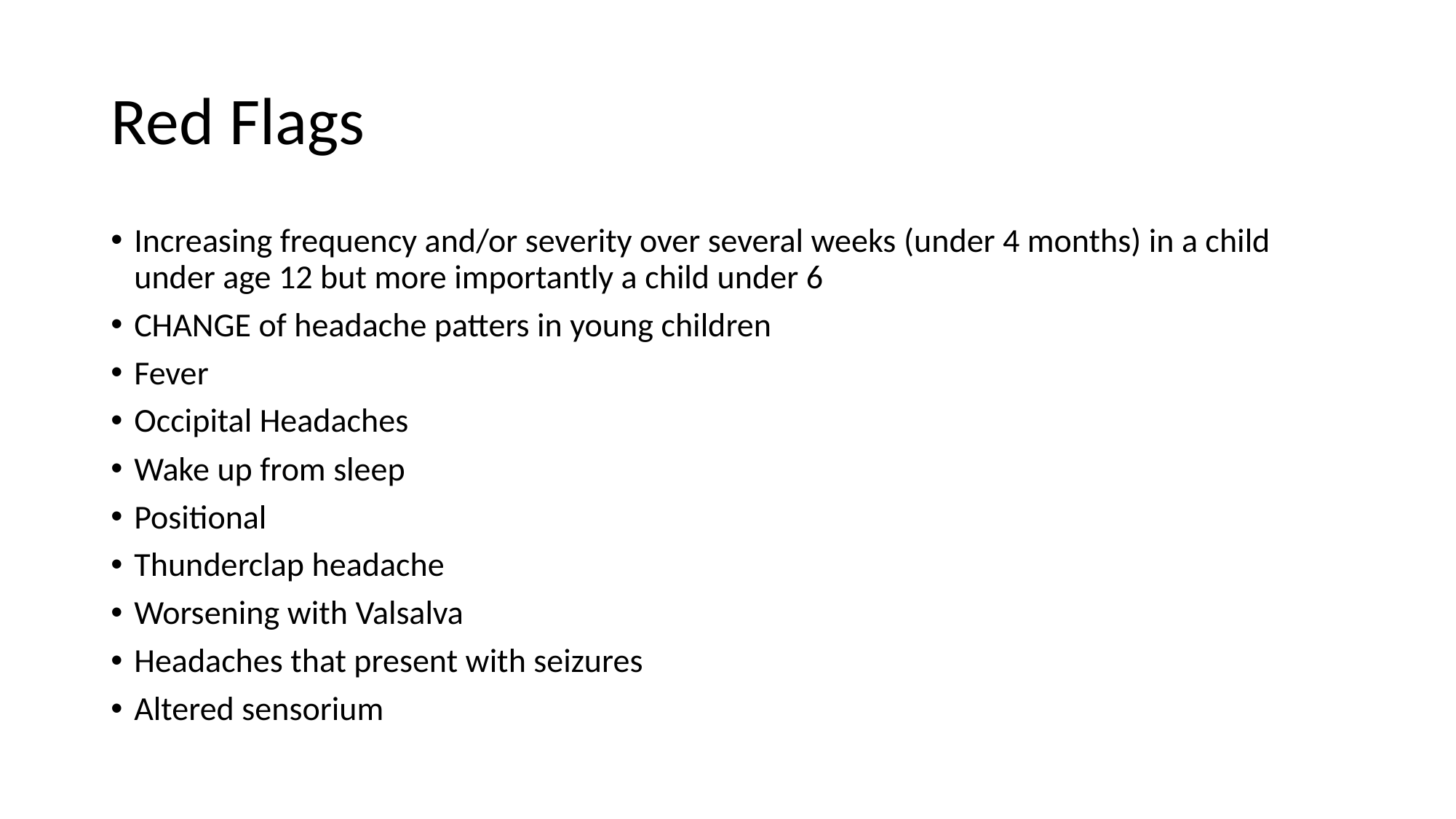

# Red Flags
Increasing frequency and/or severity over several weeks (under 4 months) in a child under age 12 but more importantly a child under 6
CHANGE of headache patters in young children
Fever
Occipital Headaches
Wake up from sleep
Positional
Thunderclap headache
Worsening with Valsalva
Headaches that present with seizures
Altered sensorium